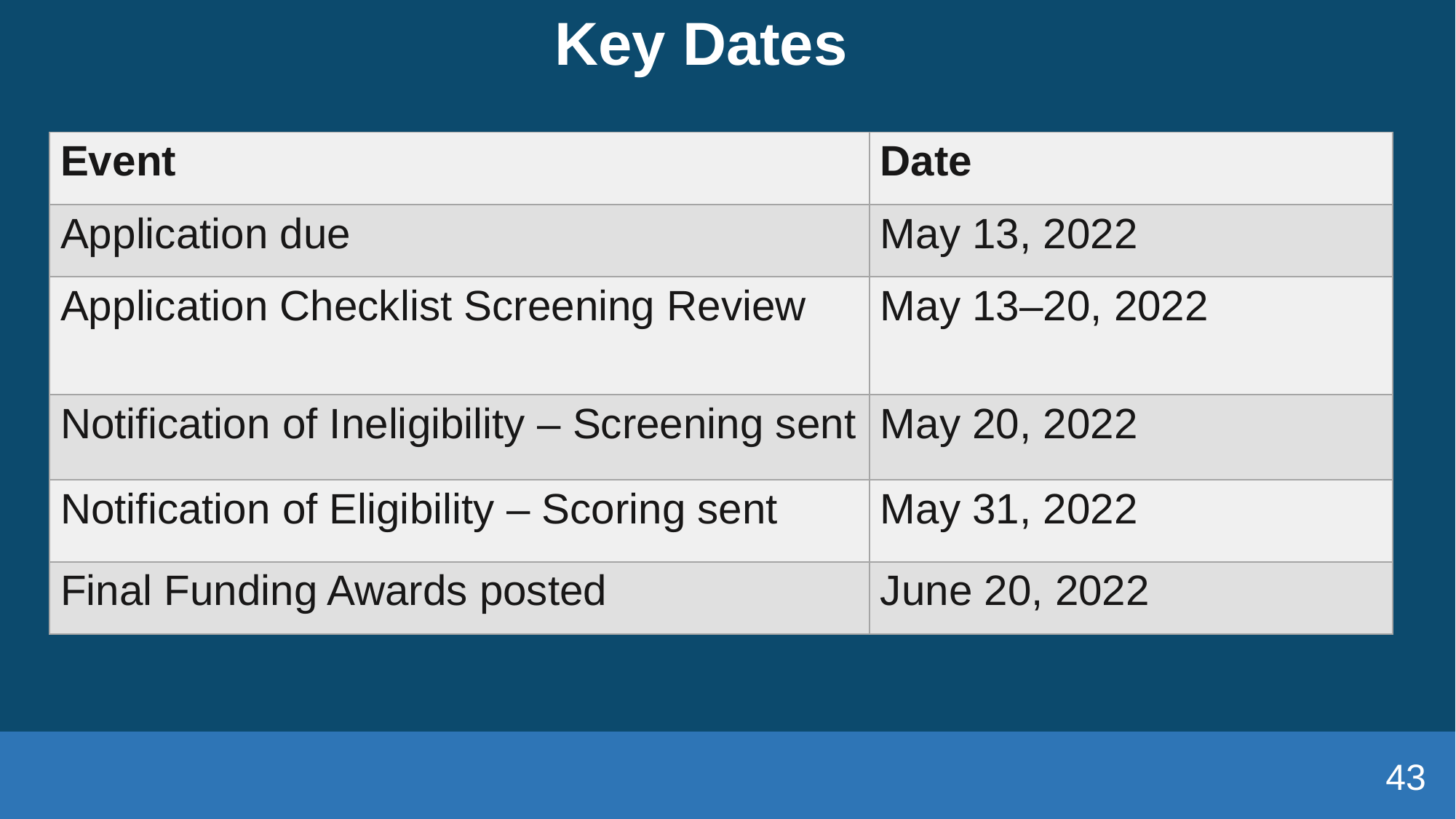

# Key Dates
| Event | Date |
| --- | --- |
| Application due | May 13, 2022 |
| Application Checklist Screening Review | May 13–20, 2022 |
| Notification of Ineligibility – Screening sent | May 20, 2022 |
| Notification of Eligibility – Scoring sent | May 31, 2022 |
| Final Funding Awards posted | June 20, 2022 |
43